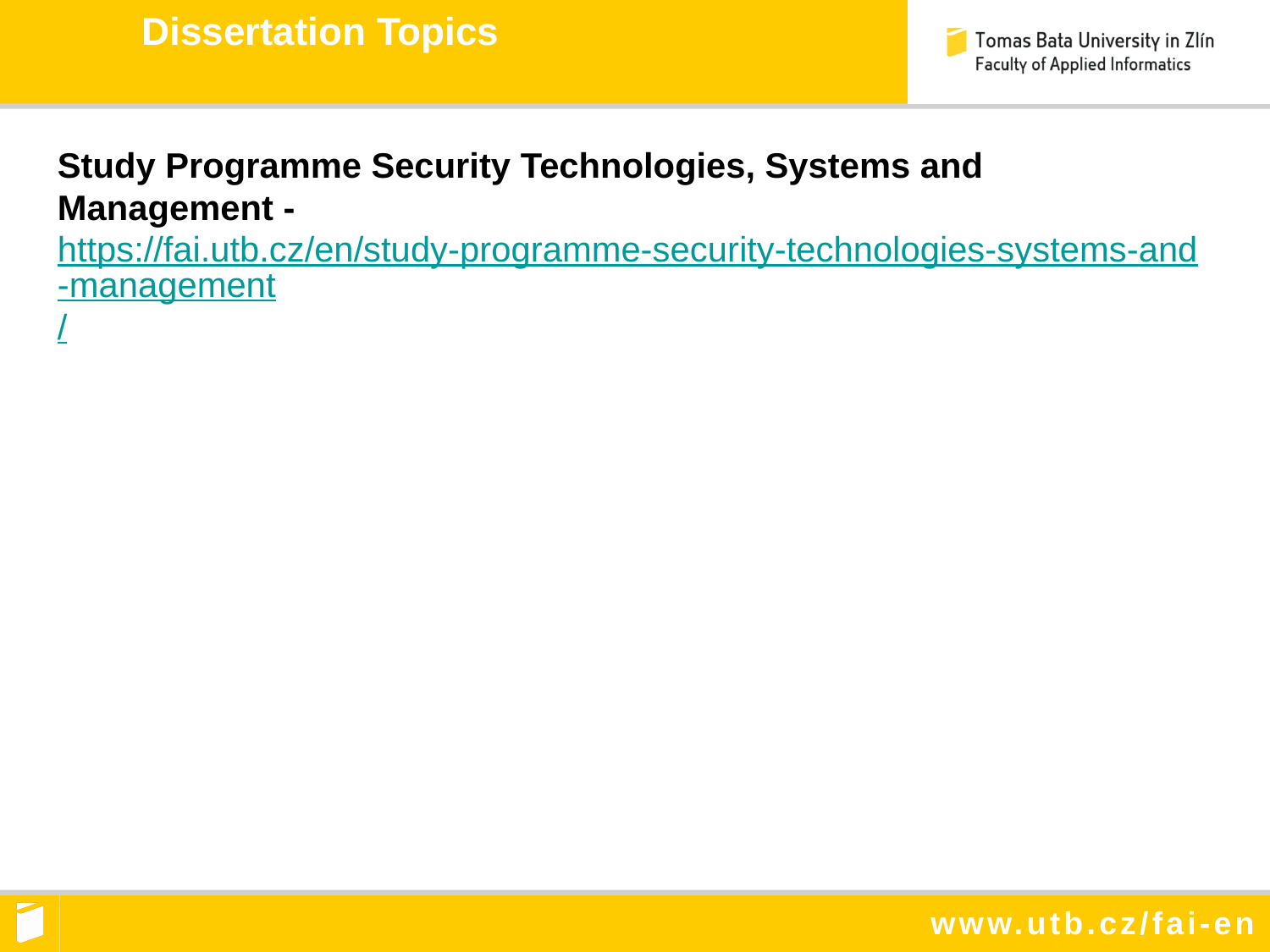

Dissertation Topics
Study Programme Security Technologies, Systems and Management - https://fai.utb.cz/en/study-programme-security-technologies-systems-and-management/